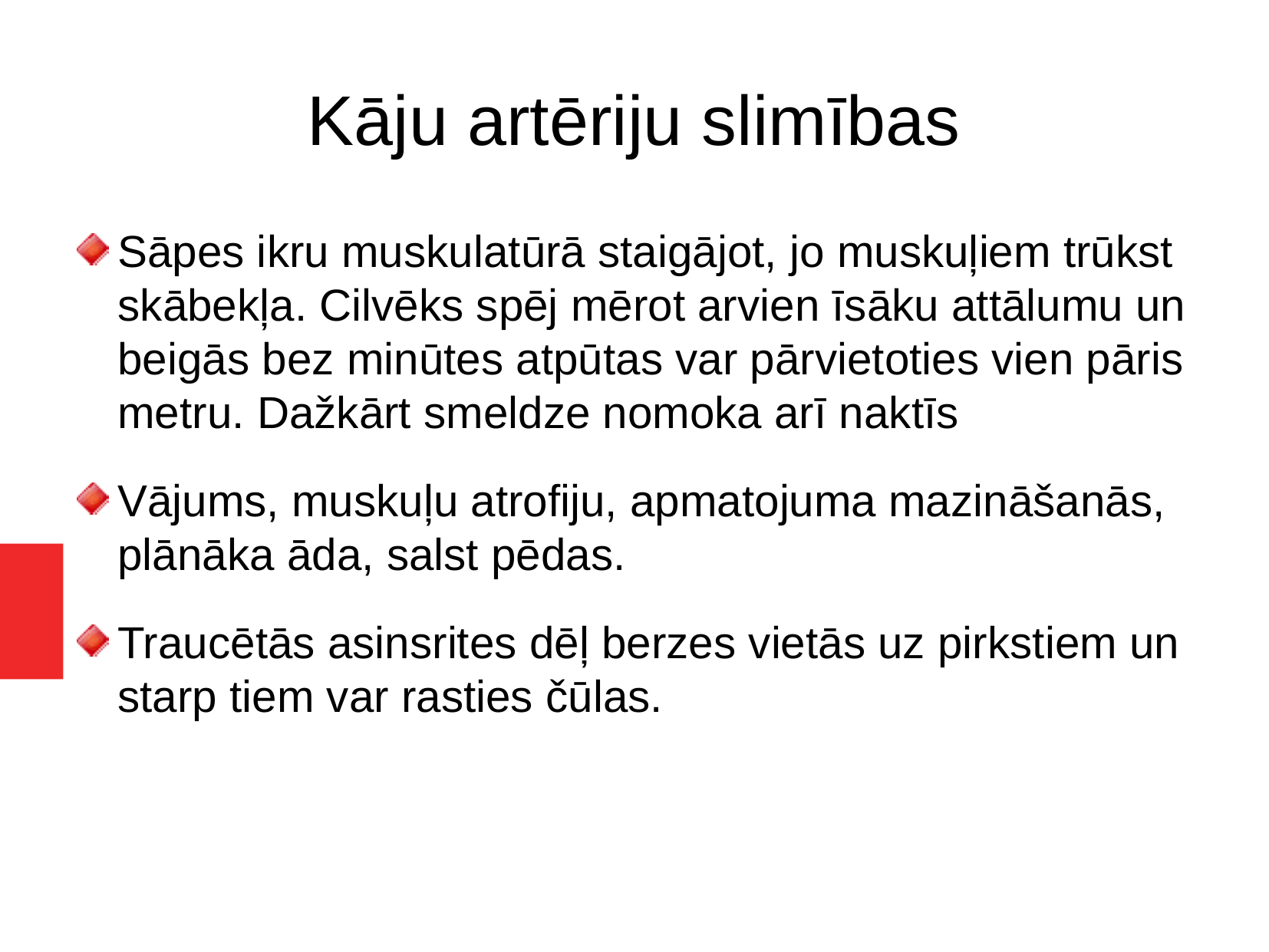

Kāju artēriju slimības
Sāpes ikru muskulatūrā staigājot, jo muskuļiem trūkst skābekļa. Cilvēks spēj mērot arvien īsāku attālumu un beigās bez minūtes atpūtas var pārvietoties vien pāris metru. Dažkārt smeldze nomoka arī naktīs

Vājums, muskuļu atrofiju, apmatojuma mazināšanās, plānāka āda, salst pēdas.

Traucētās asinsrites dēļ berzes vietās uz pirkstiem un starp tiem var rasties čūlas.